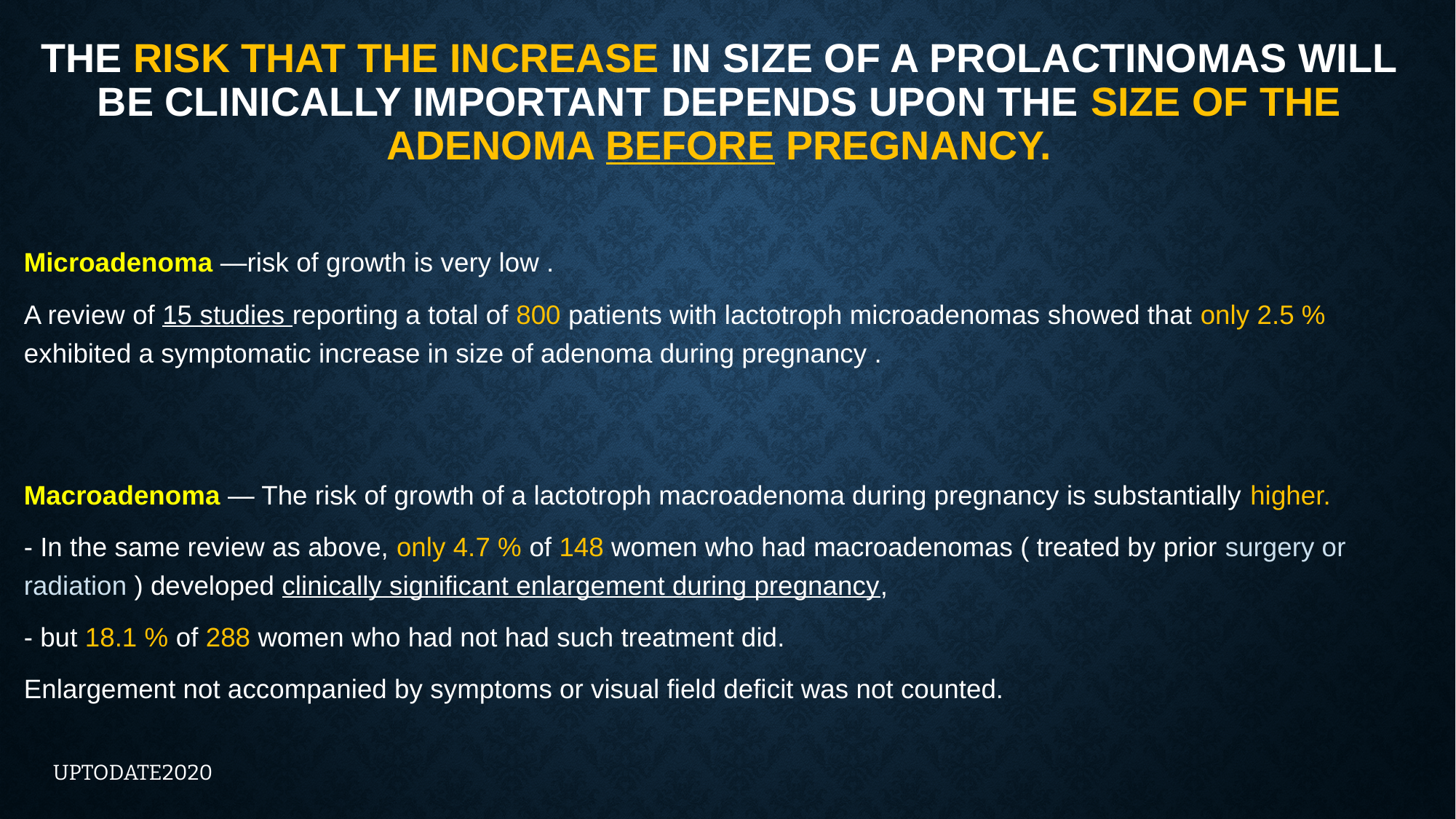

# The risk that the increase in size of a PROLACTINOMAS will be clinically important depends upon the size of the adenoma before pregnancy.
Microadenoma —risk of growth is very low .
A review of 15 studies reporting a total of 800 patients with lactotroph microadenomas showed that only 2.5 % exhibited a symptomatic increase in size of adenoma during pregnancy .

Macroadenoma — The risk of growth of a lactotroph macroadenoma during pregnancy is substantially higher.
- In the same review as above, only 4.7 % of 148 women who had macroadenomas ( treated by prior surgery or radiation ) developed clinically significant enlargement during pregnancy,
- but 18.1 % of 288 women who had not had such treatment did.
Enlargement not accompanied by symptoms or visual field deficit was not counted.
UPTODATE2020